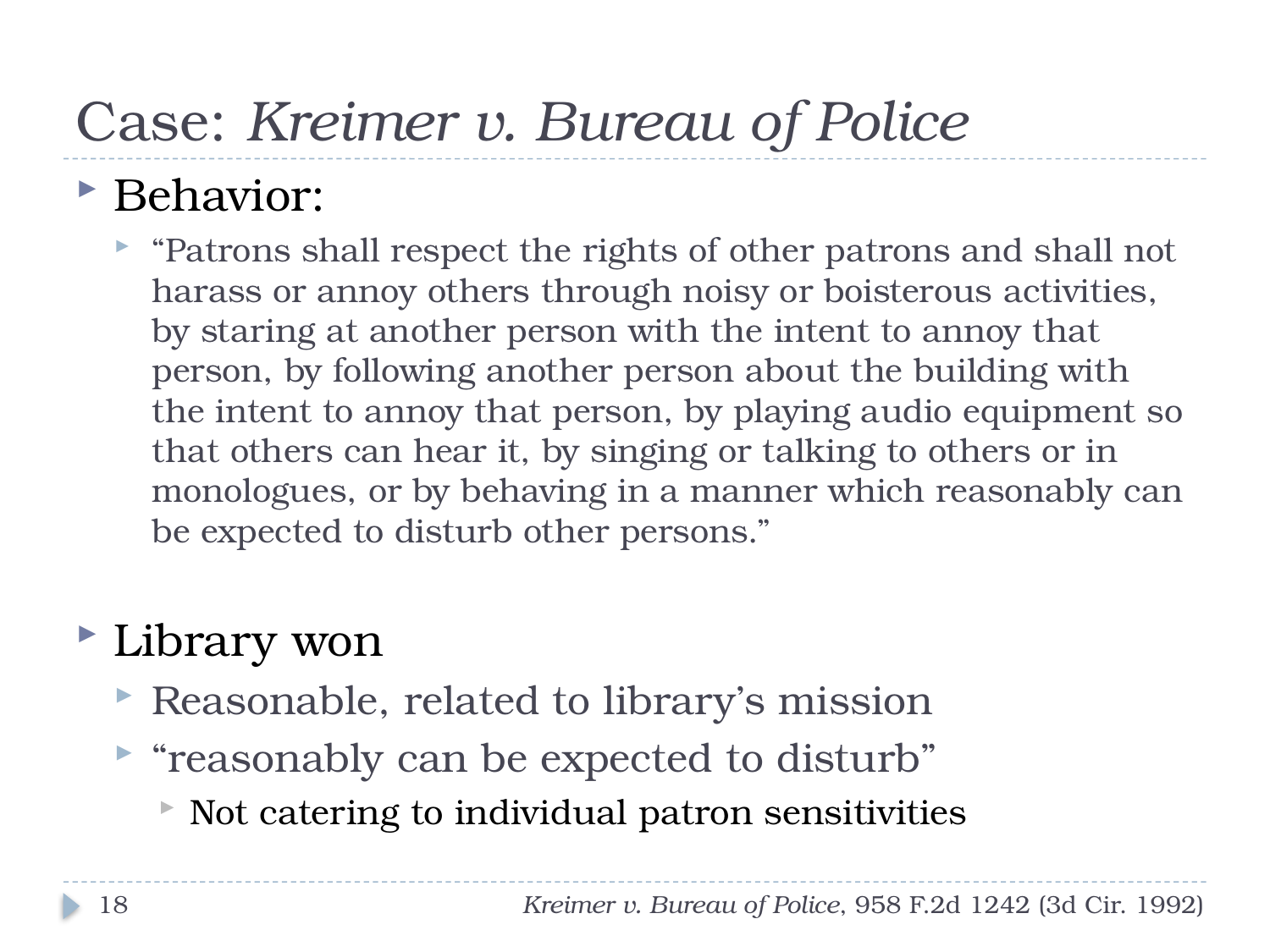

# Case: Kreimer v. Bureau of Police
Behavior:
“Patrons shall respect the rights of other patrons and shall not harass or annoy others through noisy or boisterous activities, by staring at another person with the intent to annoy that person, by following another person about the building with the intent to annoy that person, by playing audio equipment so that others can hear it, by singing or talking to others or in monologues, or by behaving in a manner which reasonably can be expected to disturb other persons.”

Library won
Reasonable, related to library’s mission
“reasonably can be expected to disturb”
Not catering to individual patron sensitivities
18
Kreimer v. Bureau of Police, 958 F.2d 1242 (3d Cir. 1992)